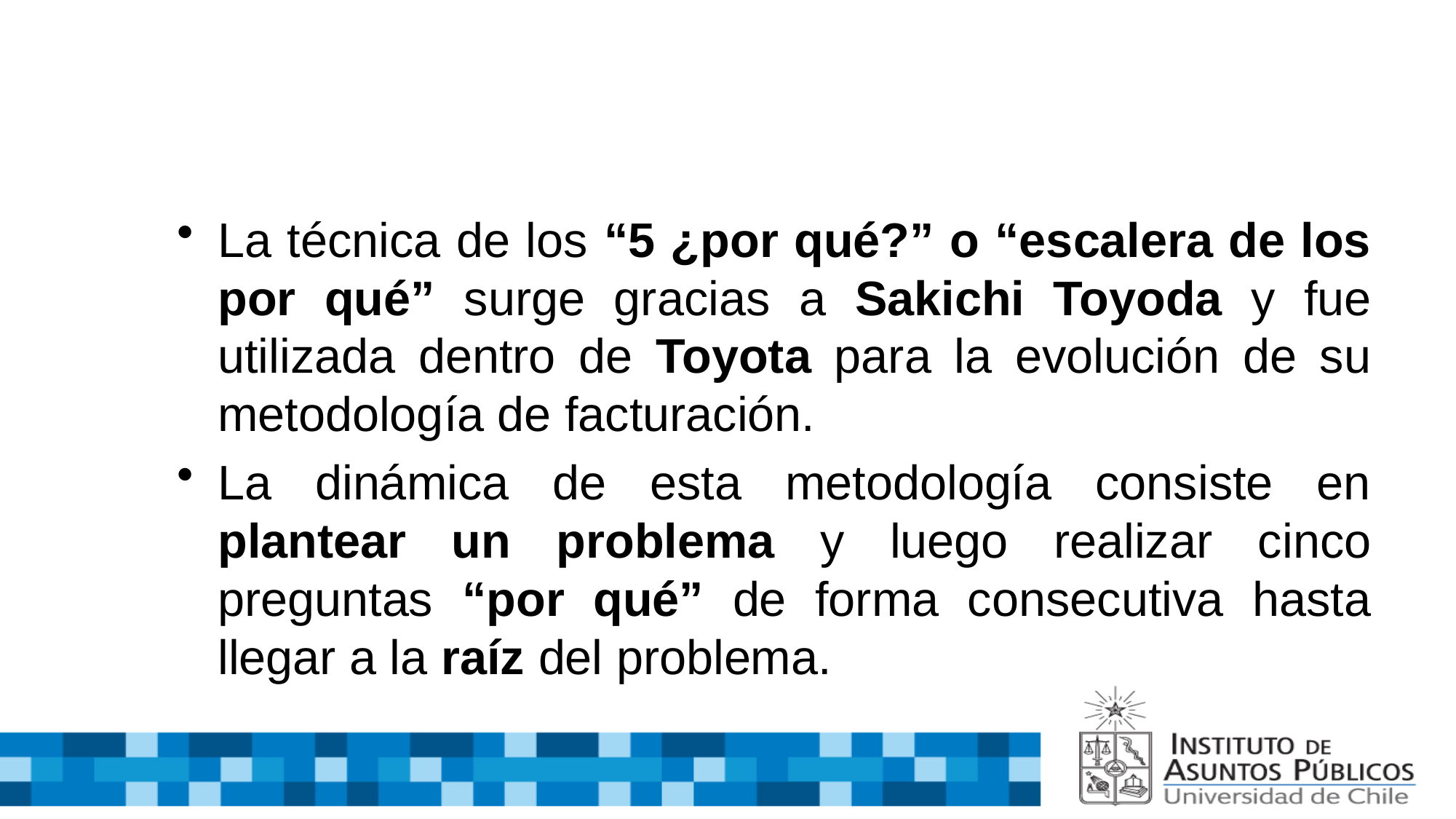

#
La técnica de los “5 ¿por qué?” o “escalera de los por qué” surge gracias a Sakichi Toyoda y fue utilizada dentro de Toyota para la evolución de su metodología de facturación.
La dinámica de esta metodología consiste en plantear un problema y luego realizar cinco preguntas “por qué” de forma consecutiva hasta llegar a la raíz del problema.